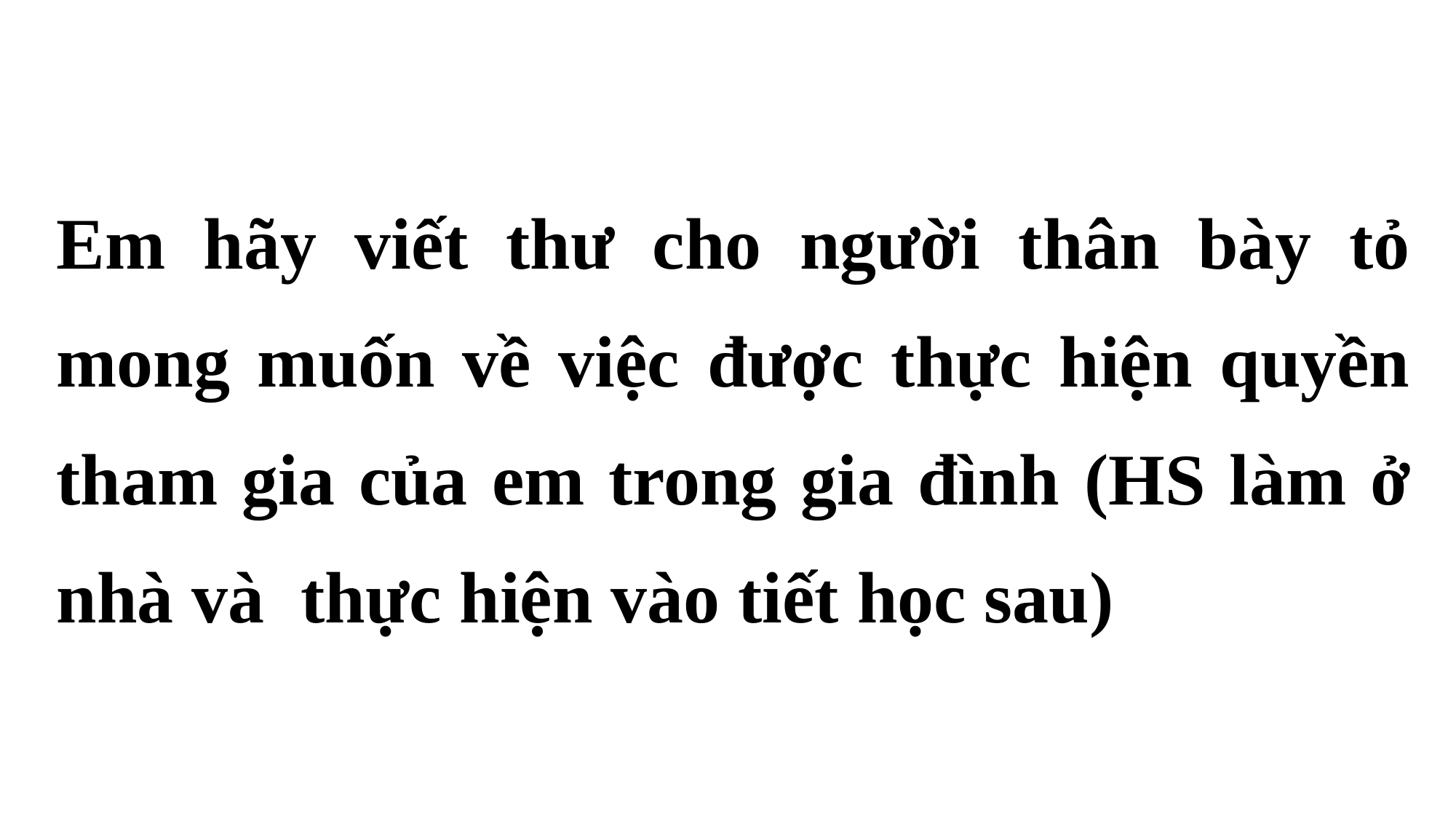

Em hãy viết thư cho người thân bày tỏ mong muốn về việc được thực hiện quyền tham gia của em trong gia đình (HS làm ở nhà và  thực hiện vào tiết học sau)